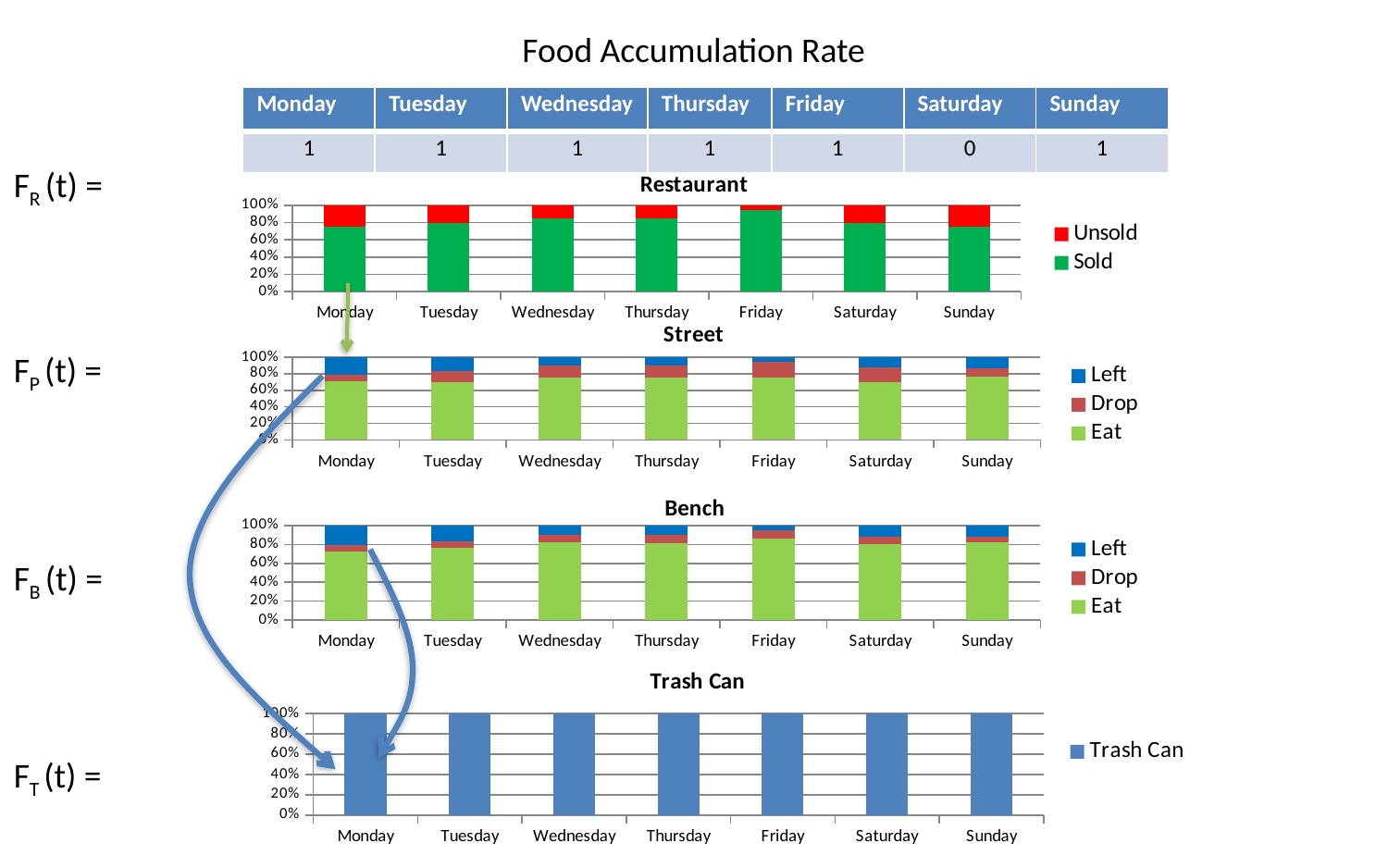

Food Accumulation Rate
| Monday | Tuesday | Wednesday | Thursday | Friday | Saturday | Sunday |
| --- | --- | --- | --- | --- | --- | --- |
| 1 | 1 | 1 | 1 | 1 | 0 | 1 |
FR (t) =

### Chart: Restaurant

| Category | Sold | Unsold |
|---|---|---|
| Monday | 75.0 | 25.0 |
| Tuesday | 80.0 | 20.0 |
| Wednesday | 85.0 | 15.0 |
| Thursday | 85.0 | 15.0 |
| Friday | 95.0 | 5.0 |
| Saturday | 80.0 | 20.0 |
| Sunday | 75.0 | 25.0 |

### Chart: Street

| Category | Eat | Drop | Left |
|---|---|---|---|
| Monday | 71.0 | 8.0 | 21.0 |
| Tuesday | 70.0 | 13.0 | 17.0 |
| Wednesday | 75.0 | 15.0 | 10.0 |
| Thursday | 75.0 | 15.0 | 10.0 |
| Friday | 75.0 | 20.0 | 5.0 |
| Saturday | 70.0 | 18.0 | 12.0 |
| Sunday | 70.0 | 10.0 | 12.0 |
FP (t) =

### Chart: Bench

| Category | Eat | Drop | Left |
|---|---|---|---|
| Monday | 73.0 | 6.0 | 21.0 |
| Tuesday | 76.0 | 7.0 | 17.0 |
| Wednesday | 82.0 | 8.0 | 10.0 |
| Thursday | 81.0 | 9.0 | 10.0 |
| Friday | 86.0 | 9.0 | 5.0 |
| Saturday | 80.0 | 8.0 | 12.0 |
| Sunday | 82.0 | 6.0 | 12.0 |
FB (t) =

### Chart:

| Category | Trash Can |
|---|---|
| Monday | 100.0 |
| Tuesday | 100.0 |
| Wednesday | 100.0 |
| Thursday | 100.0 |
| Friday | 100.0 |
| Saturday | 100.0 |
| Sunday | 100.0 |
FT (t) =